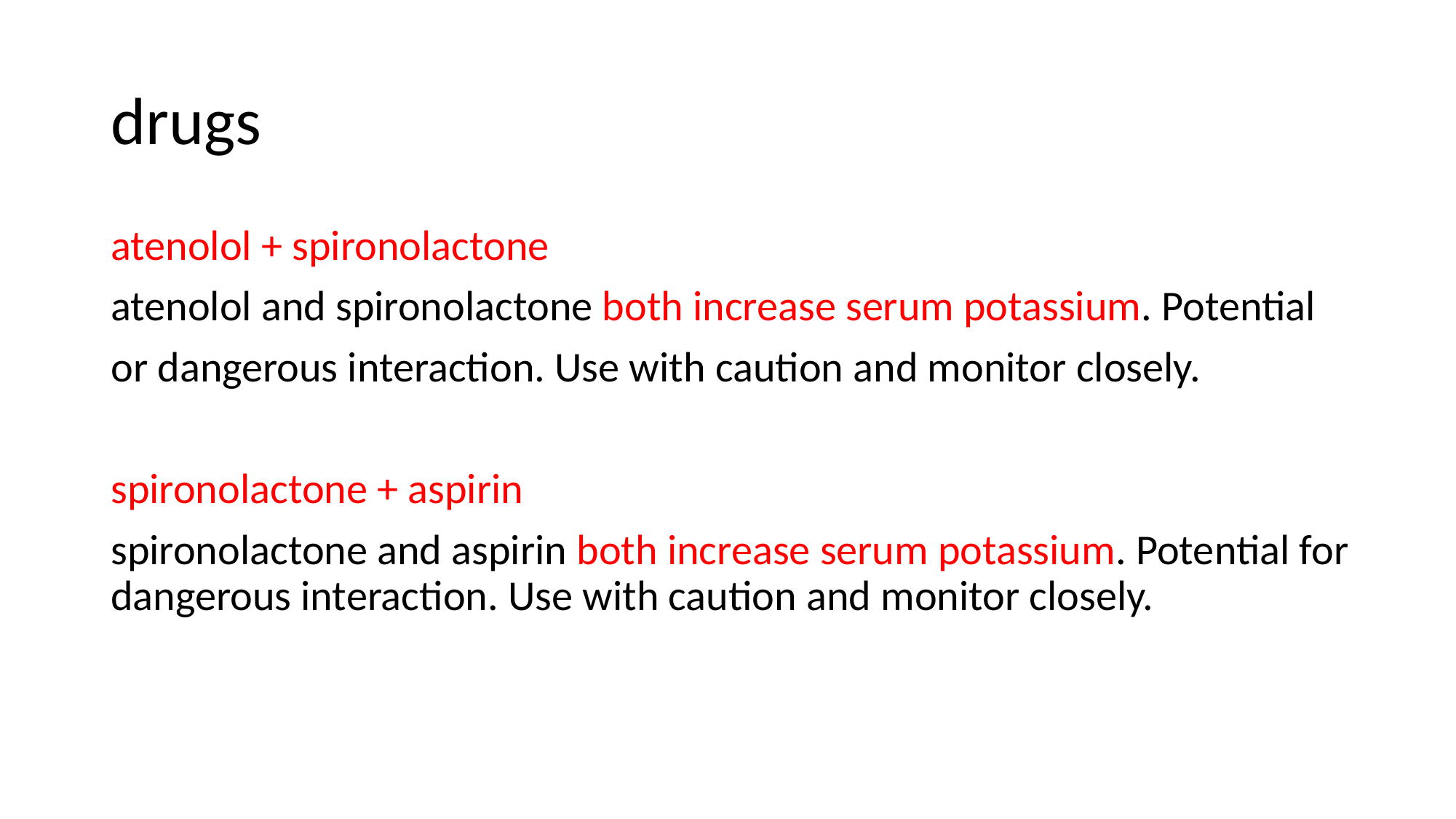

# drugs
atenolol + spironolactone
atenolol and spironolactone both increase serum potassium. Potential
or dangerous interaction. Use with caution and monitor closely.

spironolactone + aspirin
spironolactone and aspirin both increase serum potassium. Potential for dangerous interaction. Use with caution and monitor closely.